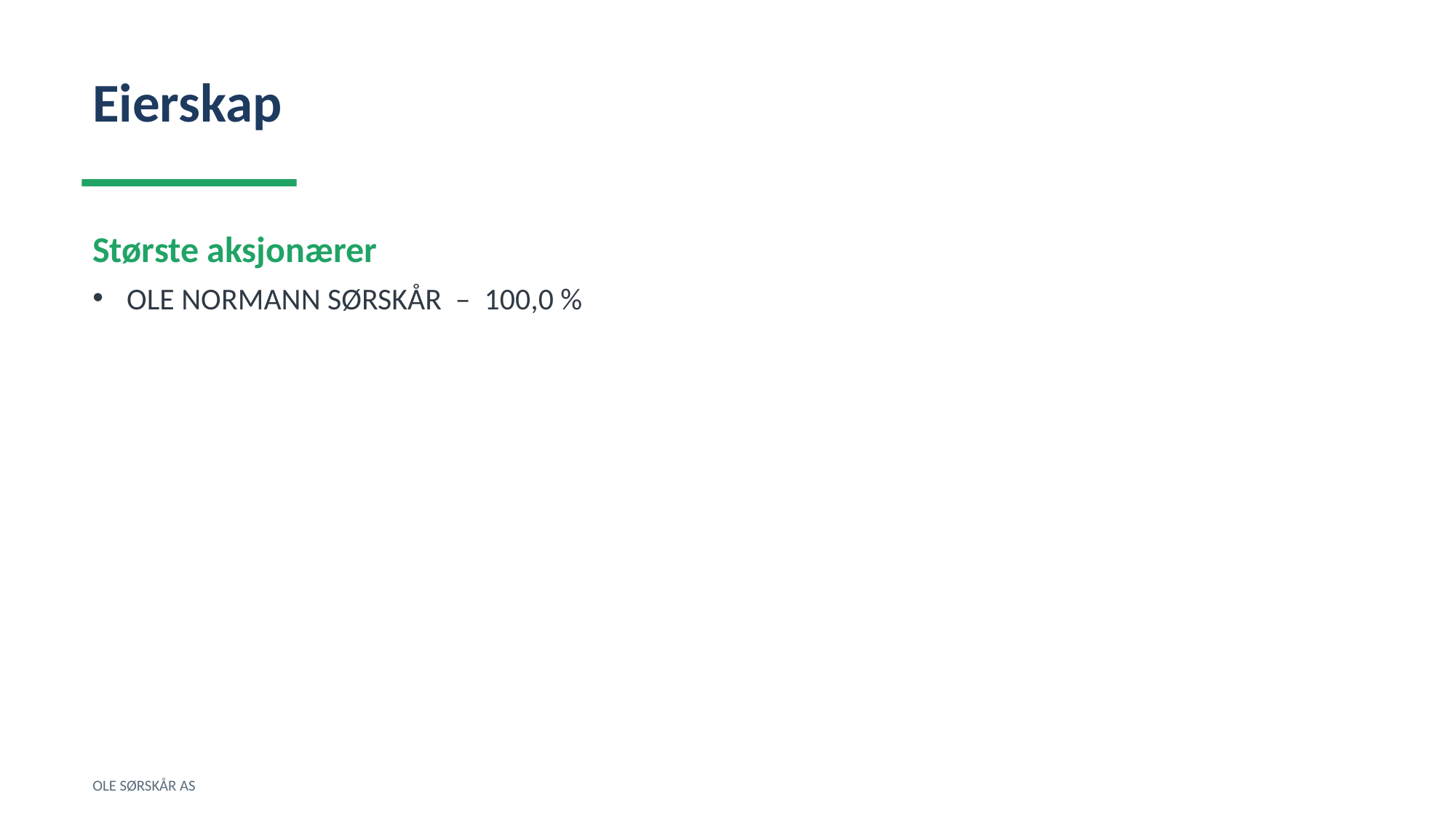

Eierskap

Største aksjonærer
OLE NORMANN SØRSKÅR  –  100,0 %
OLE SØRSKÅR AS